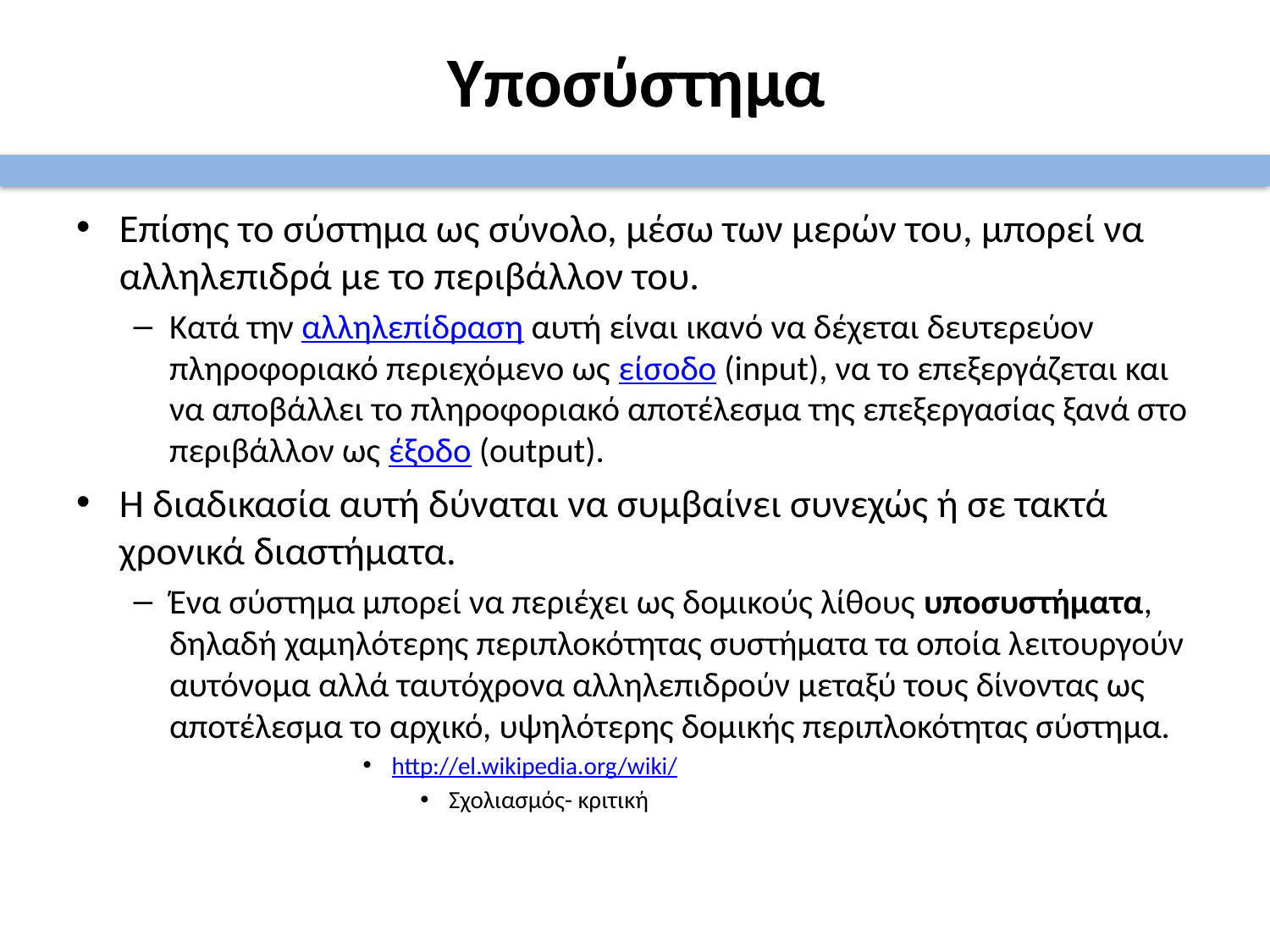

# Υποσύστημα
Επίσης το σύστημα ως σύνολο, μέσω των μερών του, μπορεί να αλληλεπιδρά με το περιβάλλον του.
Κατά την αλληλεπίδραση αυτή είναι ικανό να δέχεται δευτερεύον πληροφοριακό περιεχόμενο ως είσοδο (input), να το επεξεργάζεται και να αποβάλλει το πληροφοριακό αποτέλεσμα της επεξεργασίας ξανά στο περιβάλλον ως έξοδο (output).
Η διαδικασία αυτή δύναται να συμβαίνει συνεχώς ή σε τακτά χρονικά διαστήματα.
Ένα σύστημα μπορεί να περιέχει ως δομικούς λίθους υποσυστήματα, δηλαδή χαμηλότερης περιπλοκότητας συστήματα τα οποία λειτουργούν αυτόνομα αλλά ταυτόχρονα αλληλεπιδρούν μεταξύ τους δίνοντας ως αποτέλεσμα το αρχικό, υψηλότερης δομικής περιπλοκότητας σύστημα.
http://el.wikipedia.org/wiki/
Σχολιασμός- κριτική